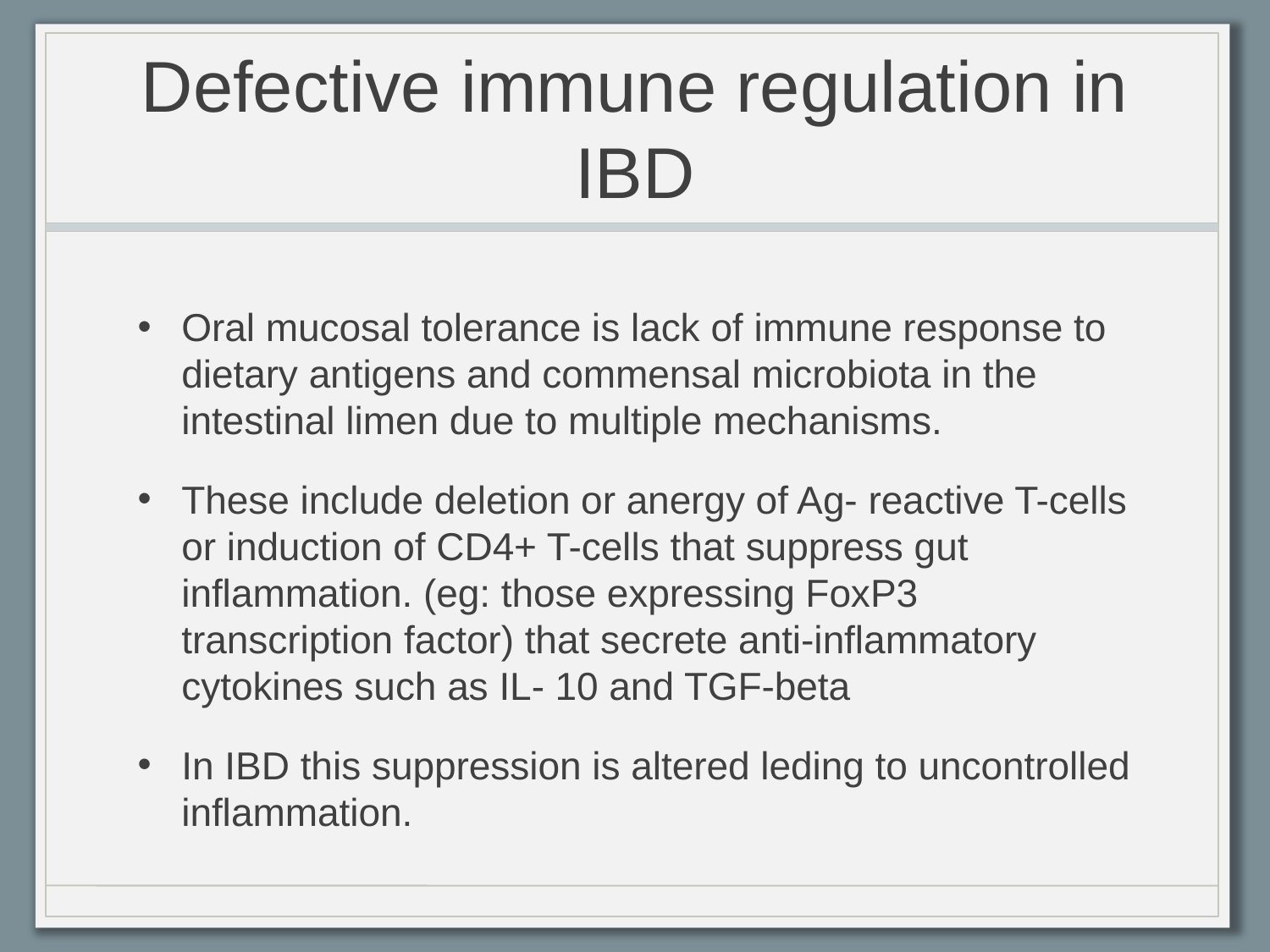

# Defective immune regulation in IBD
Oral mucosal tolerance is lack of immune response to dietary antigens and commensal microbiota in the intestinal limen due to multiple mechanisms.
These include deletion or anergy of Ag- reactive T-cells or induction of CD4+ T-cells that suppress gut inflammation. (eg: those expressing FoxP3 transcription factor) that secrete anti-inflammatory cytokines such as IL- 10 and TGF-beta
In IBD this suppression is altered leding to uncontrolled inflammation.